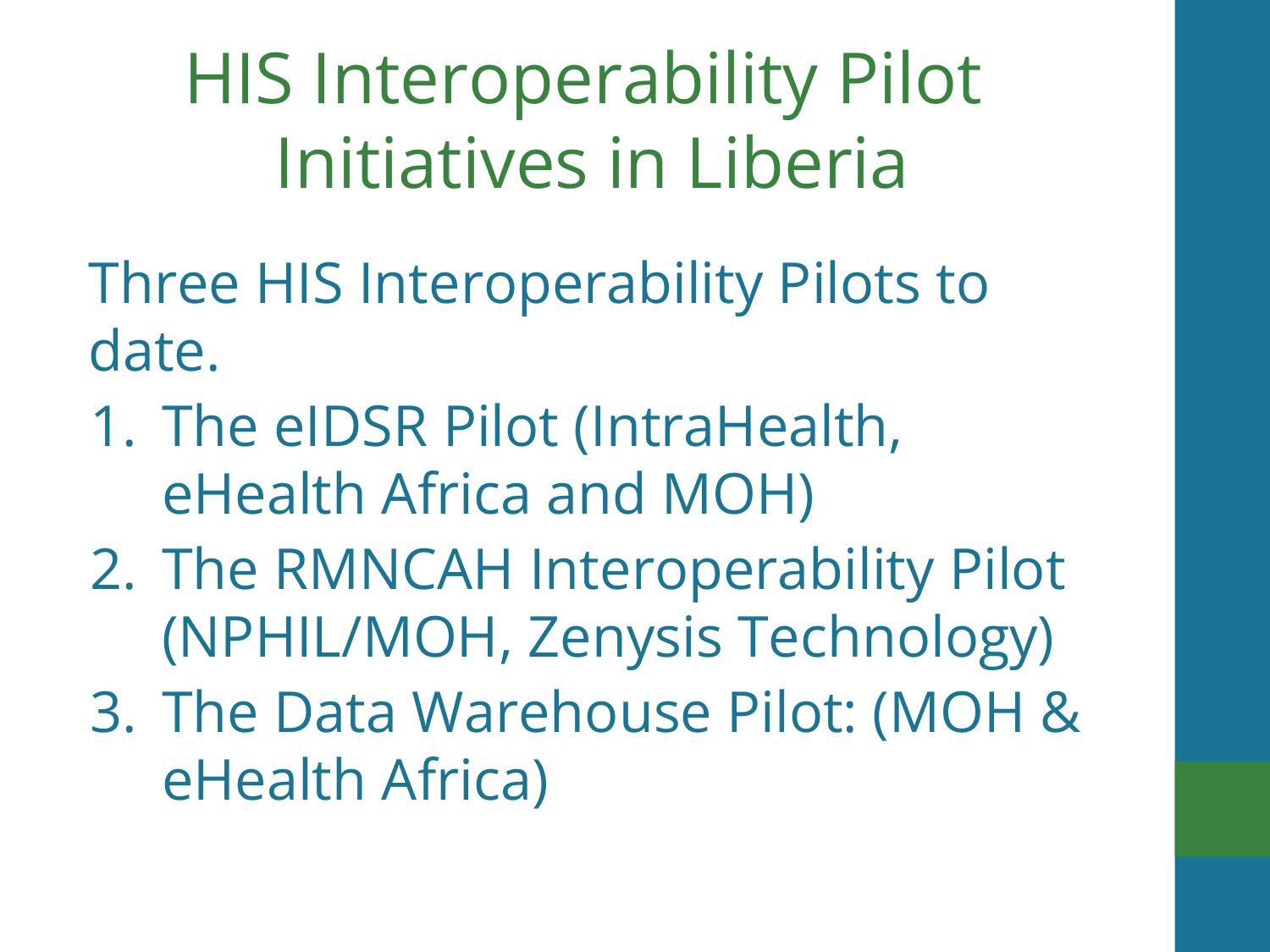

# HIS Interoperability Pilot  Initiatives in Liberia
Three HIS Interoperability Pilots to date.
The eIDSR Pilot (IntraHealth, eHealth Africa and MOH)
The RMNCAH Interoperability Pilot (NPHIL/MOH, Zenysis Technology)
The Data Warehouse Pilot: (MOH & eHealth Africa)